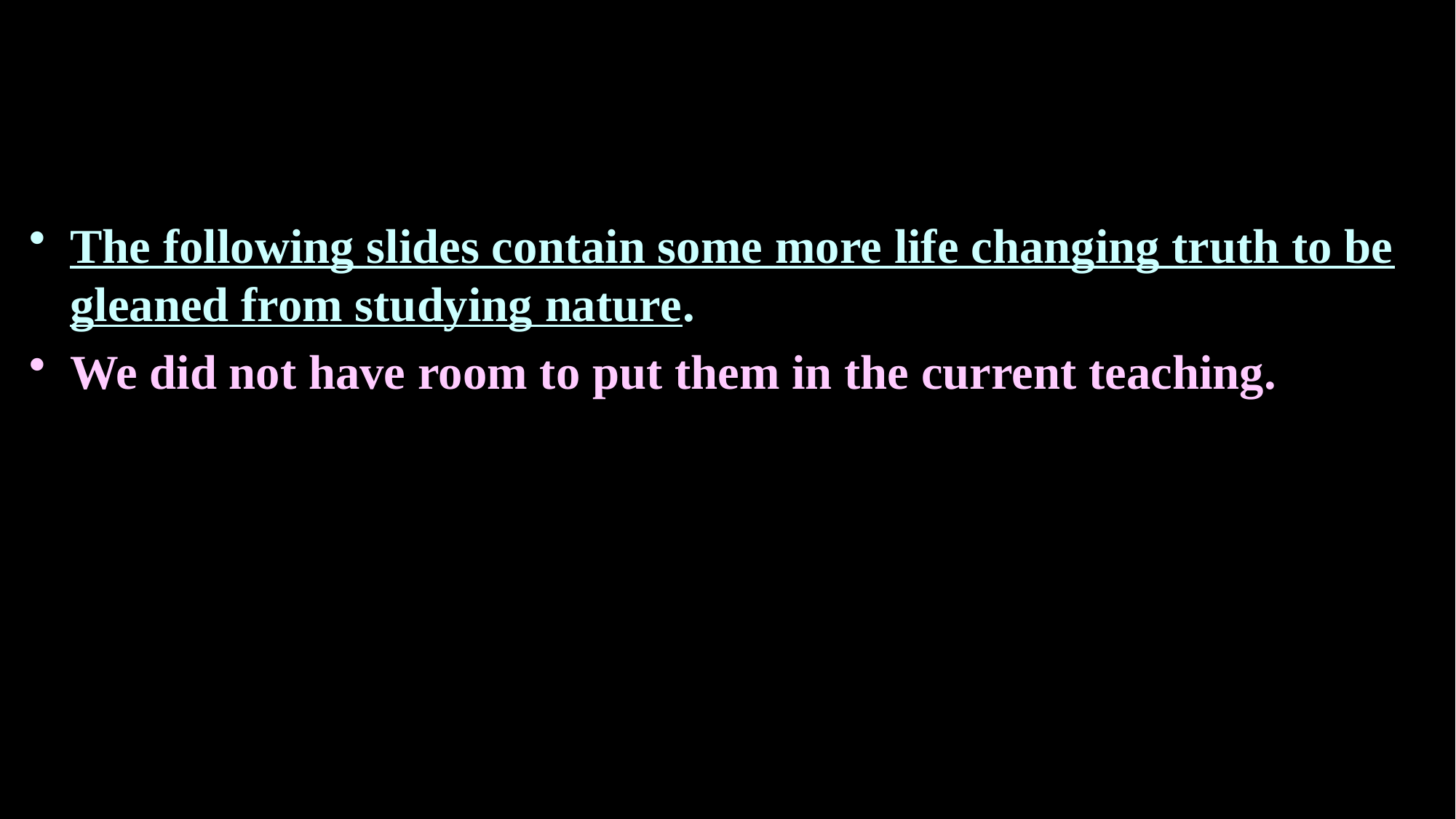

#
The following slides contain some more life changing truth to be gleaned from studying nature.
We did not have room to put them in the current teaching.